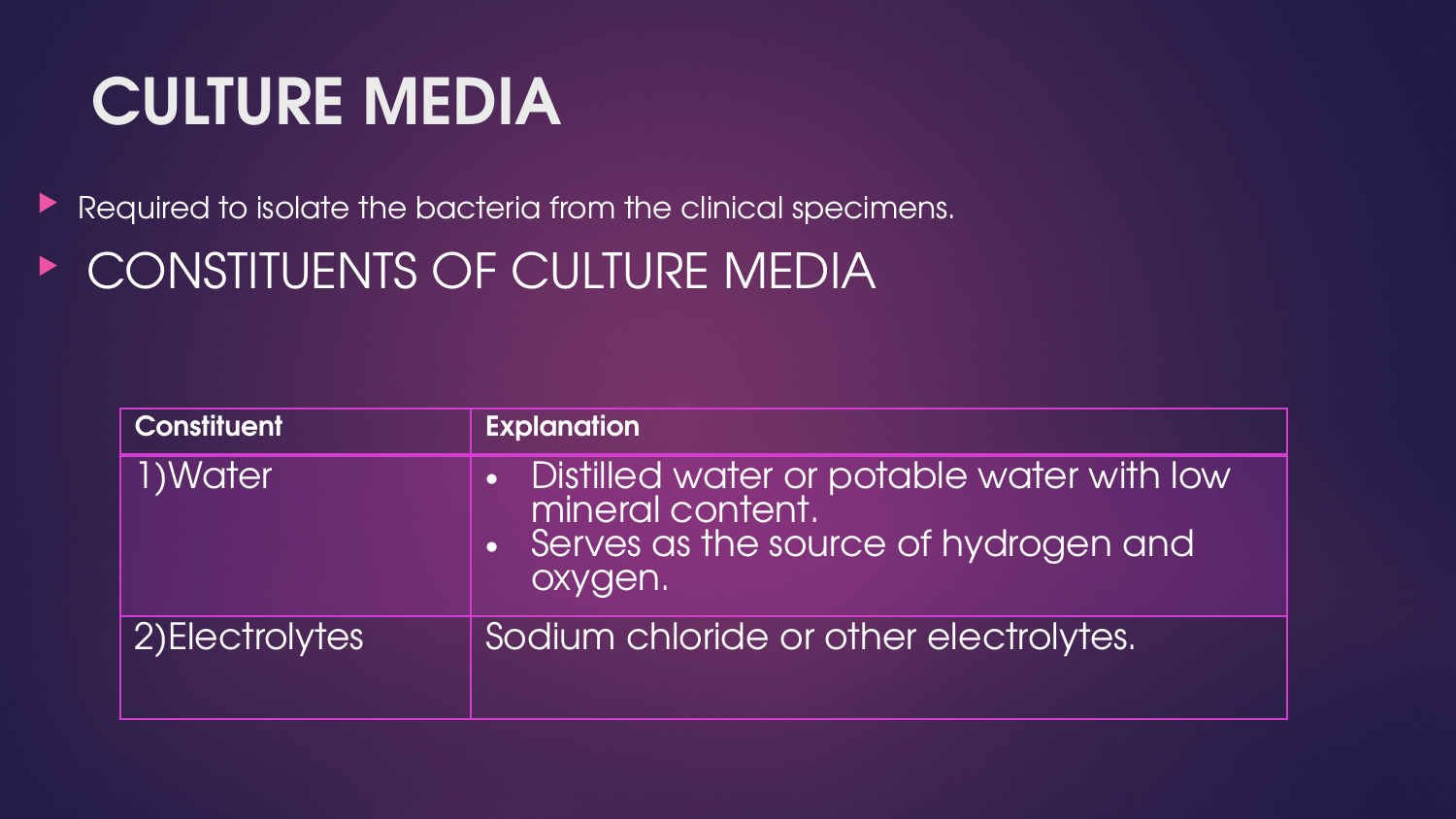

# CULTURE MEDIA
Required to isolate the bacteria from the clinical specimens.
 CONSTITUENTS OF CULTURE MEDIA

| Constituent | Explanation |
| --- | --- |
| 1)Water | Distilled water or potable water with low mineral content. Serves as the source of hydrogen and oxygen. |
| 2)Electrolytes | Sodium chloride or other electrolytes. |